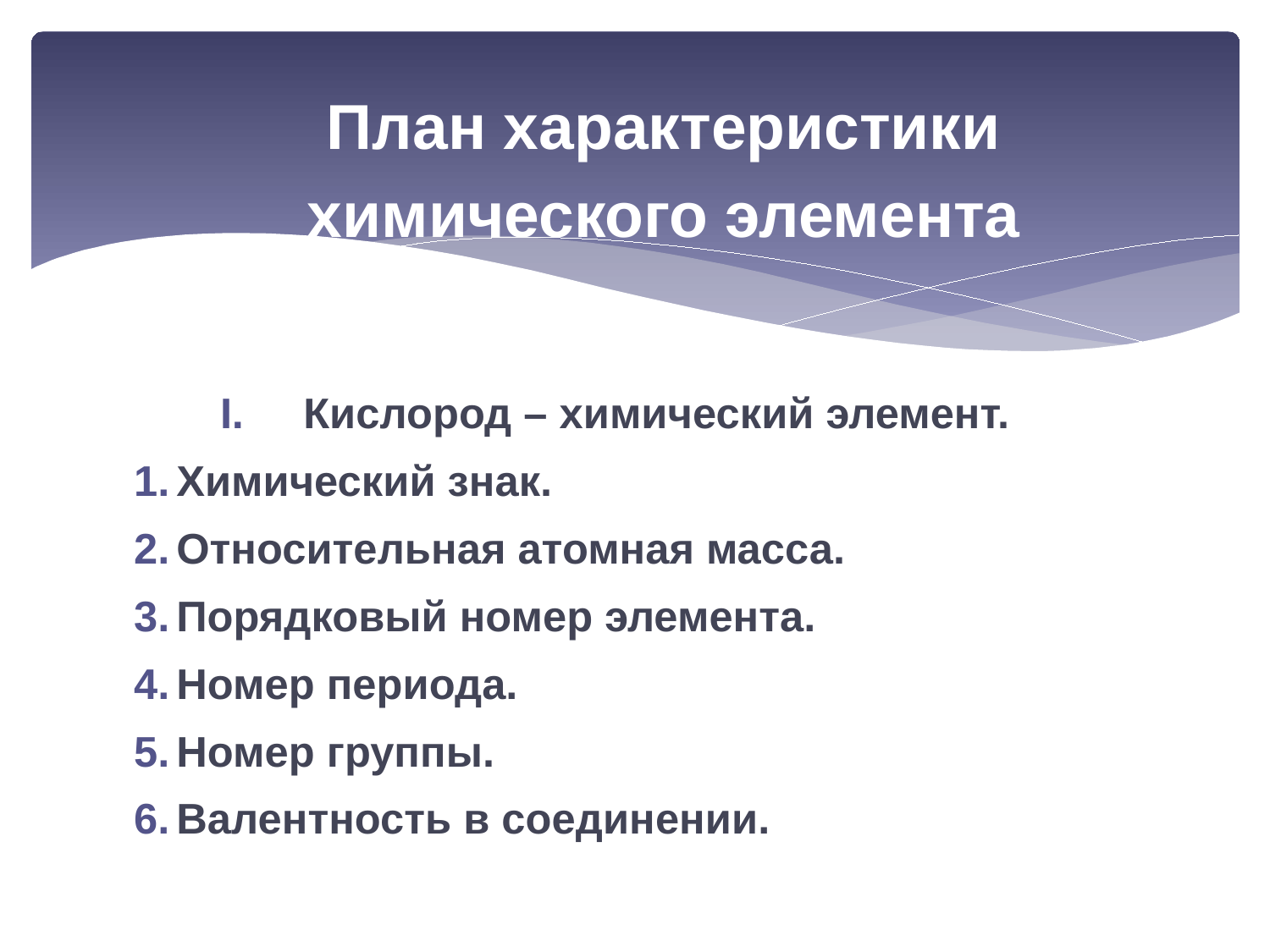

# План характеристики химического элемента
Кислород – химический элемент.
Химический знак.
Относительная атомная масса.
Порядковый номер элемента.
Номер периода.
Номер группы.
Валентность в соединении.